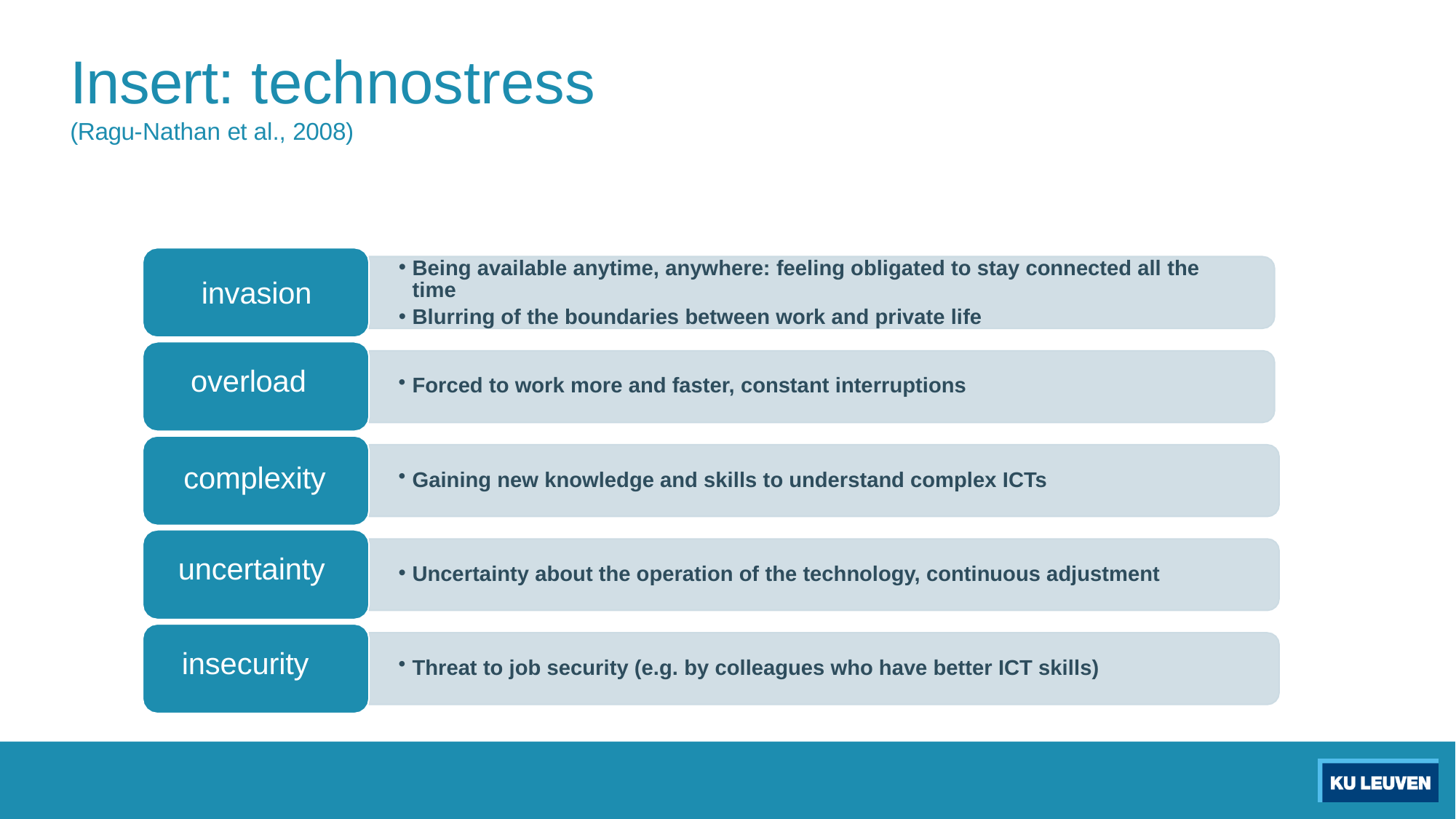

# Insert: technostress (Ragu-Nathan et al., 2008)

Being available anytime, anywhere: feeling obligated to stay connected all the time
Blurring of the boundaries between work and private life

invasion

overload
Forced to work more and faster, constant interruptions

complexity
Gaining new knowledge and skills to understand complex ICTs

uncertainty
Uncertainty about the operation of the technology, continuous adjustment

insecurity
Threat to job security (e.g. by colleagues who have better ICT skills)